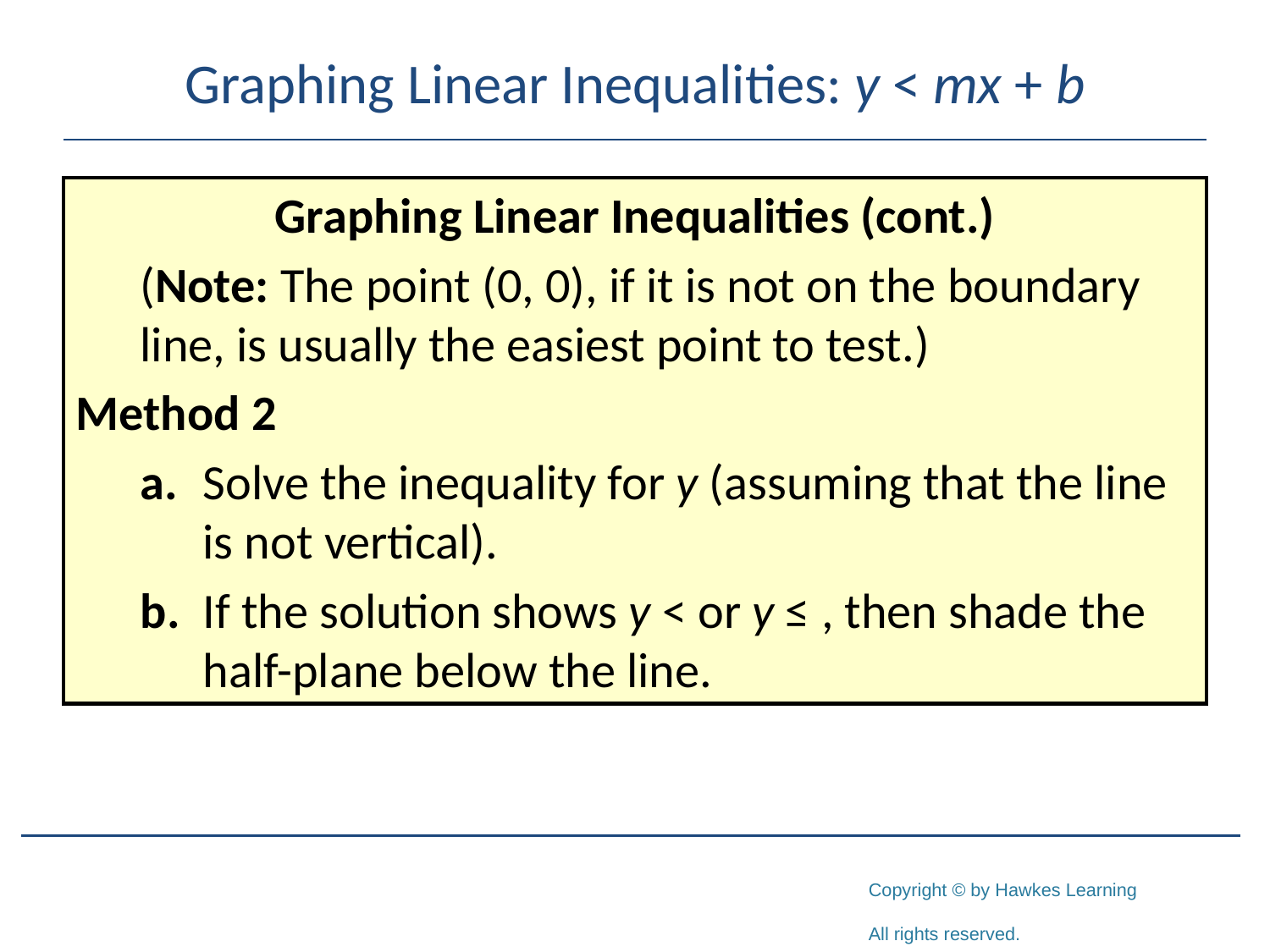

# Graphing Linear Inequalities: y < mx + b

Graphing Linear Inequalities (cont.)
	(Note: The point (0, 0), if it is not on the boundary
	line, is usually the easiest point to test.)
Method 2
	a.	Solve the inequality for y (assuming that the line 		is not vertical).
	b.	If the solution shows y < or y ≤ , then shade the 		half-plane below the line.